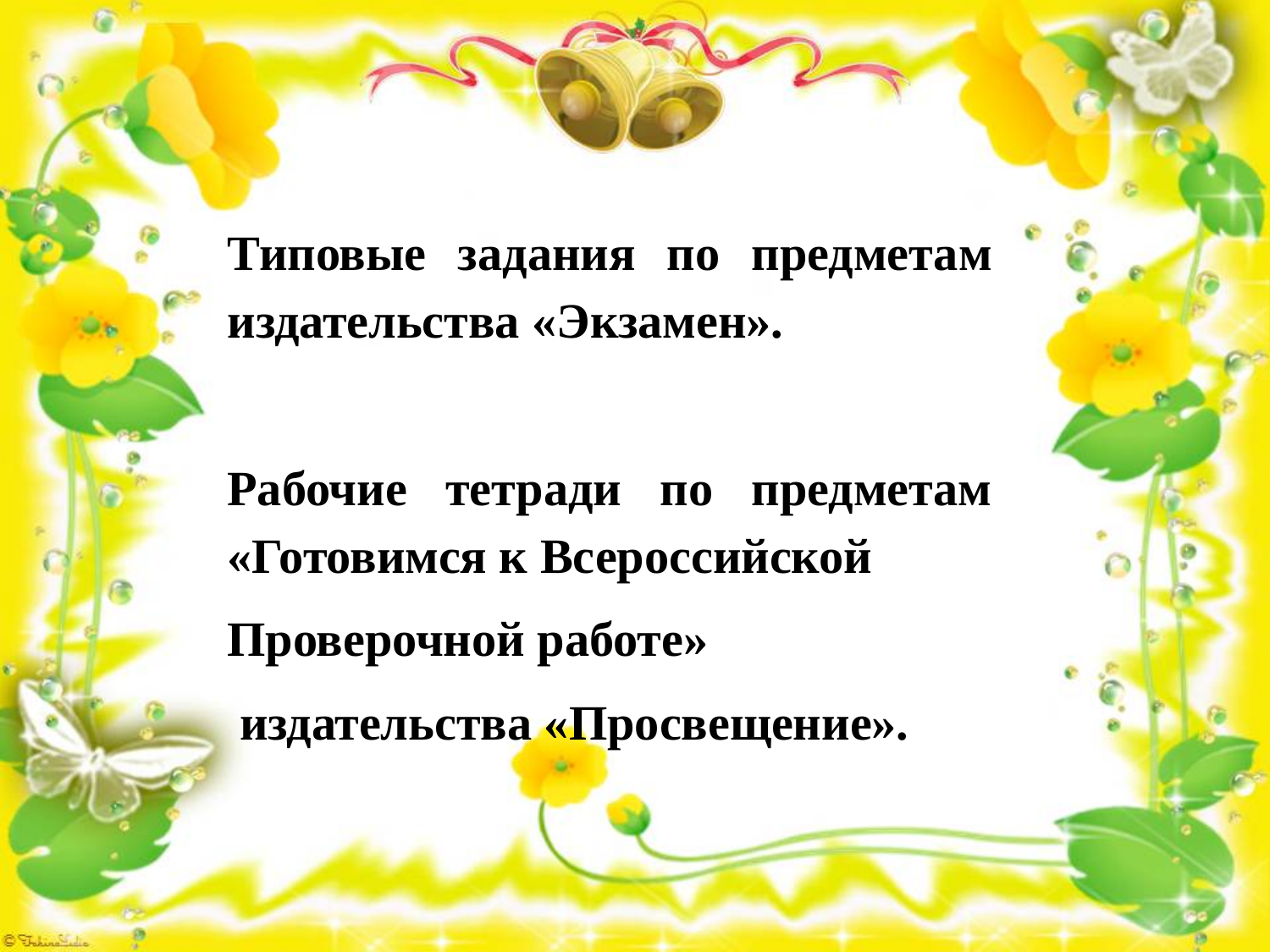

Типовые задания по предметам издательства «Экзамен».

Рабочие тетради по предметам «Готовимся к Всероссийской
Проверочной работе»
 издательства «Просвещение».